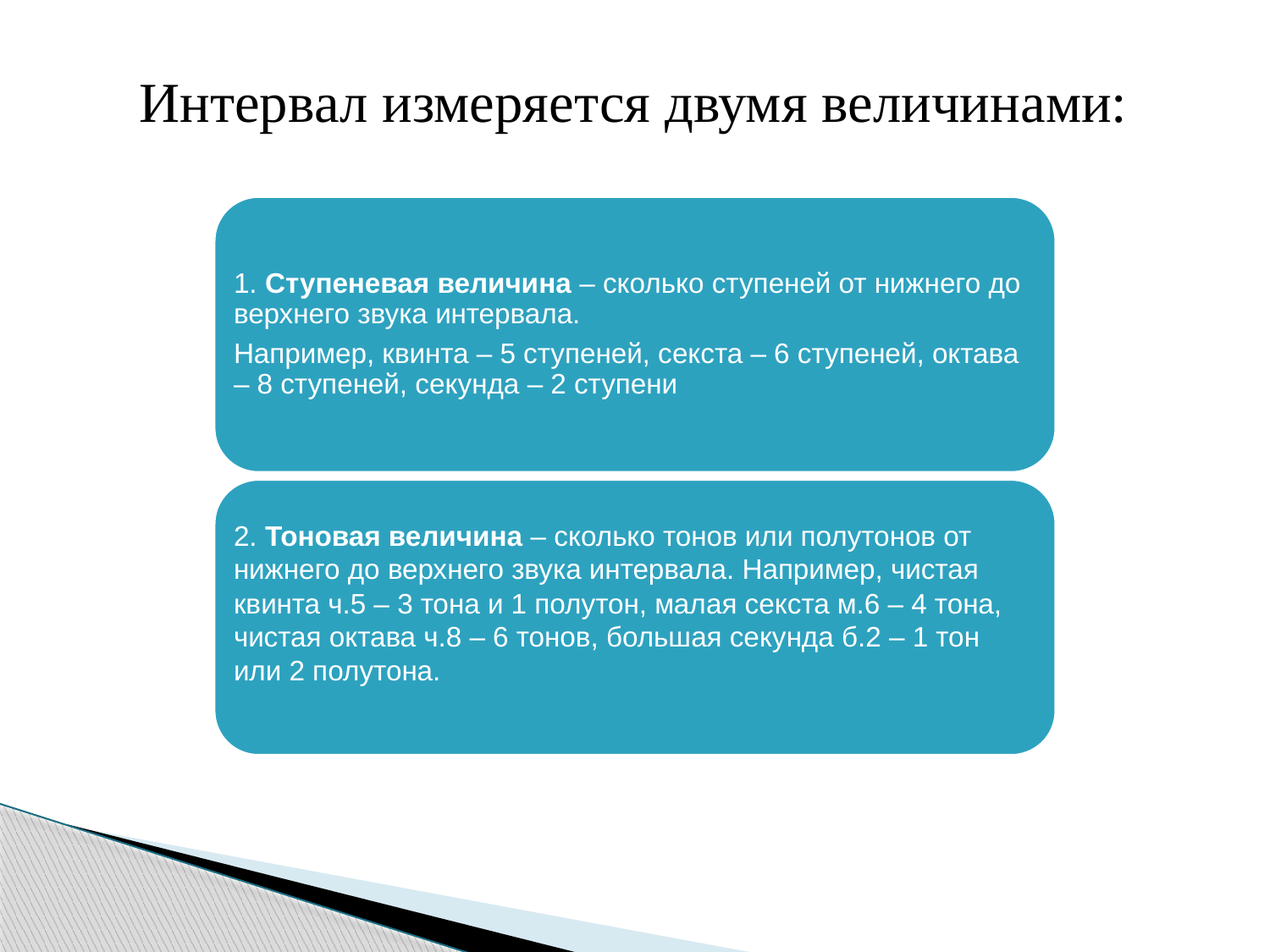

Интервал измеряется двумя величинами:
1. Ступеневая величина – сколько ступеней от нижнего до верхнего звука интервала.
Например, квинта – 5 ступеней, секста – 6 ступеней, октава – 8 ступеней, секунда – 2 ступени
2. Тоновая величина – сколько тонов или полутонов от нижнего до верхнего звука интервала. Например, чистая квинта ч.5 – 3 тона и 1 полутон, малая секста м.6 – 4 тона, чистая октава ч.8 – 6 тонов, большая секунда б.2 – 1 тон или 2 полутона.